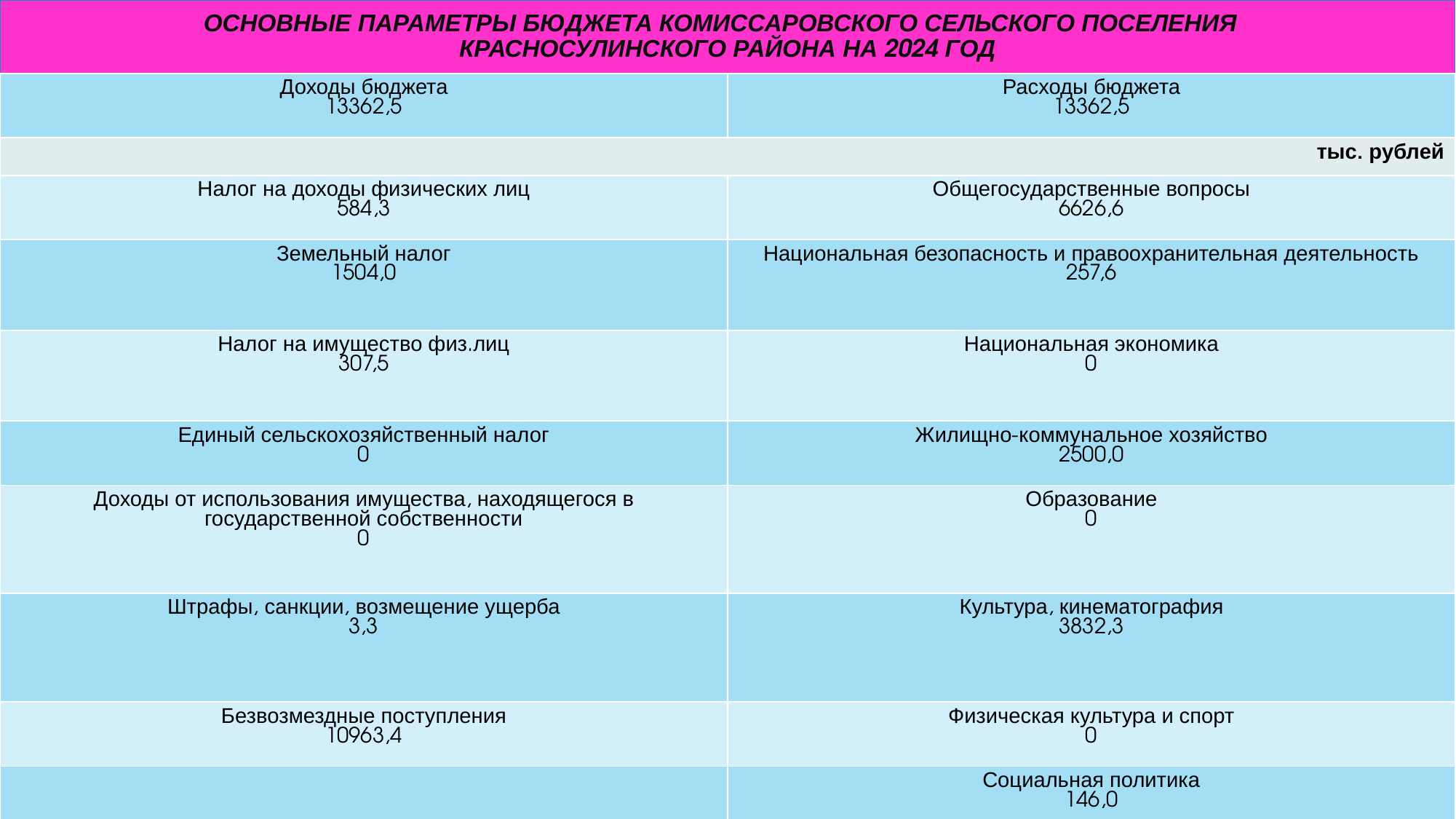

# ОСНОВНЫЕ ПАРАМЕТРЫ БЮДЖЕТА КОМИССАРОВСКОГО СЕЛЬСКОГО ПОСЕЛЕНИЯ КРАСНОСУЛИНСКОГО РАЙОНА НА 2024 ГОД
| Доходы бюджета 13362,5 | Расходы бюджета 13362,5 |
| --- | --- |
| тыс. рублей |  |
| Налог на доходы физических лиц 584,3 | Общегосударственные вопросы 6626,6 |
| Земельный налог 1504,0 | Национальная безопасность и правоохранительная деятельность 257,6 |
| Налог на имущество физ.лиц 307,5 | Национальная экономика 0 |
| Единый сельскохозяйственный налог 0 | Жилищно-коммунальное хозяйство 2500,0 |
| Доходы от использования имущества, находящегося в государственной собственности 0 | Образование 0 |
| Штрафы, санкции, возмещение ущерба 3,3 | Культура, кинематография 3832,3 |
| Безвозмездные поступления 10963,4 | Физическая культура и спорт 0 |
|  | Социальная политика 146,0 |